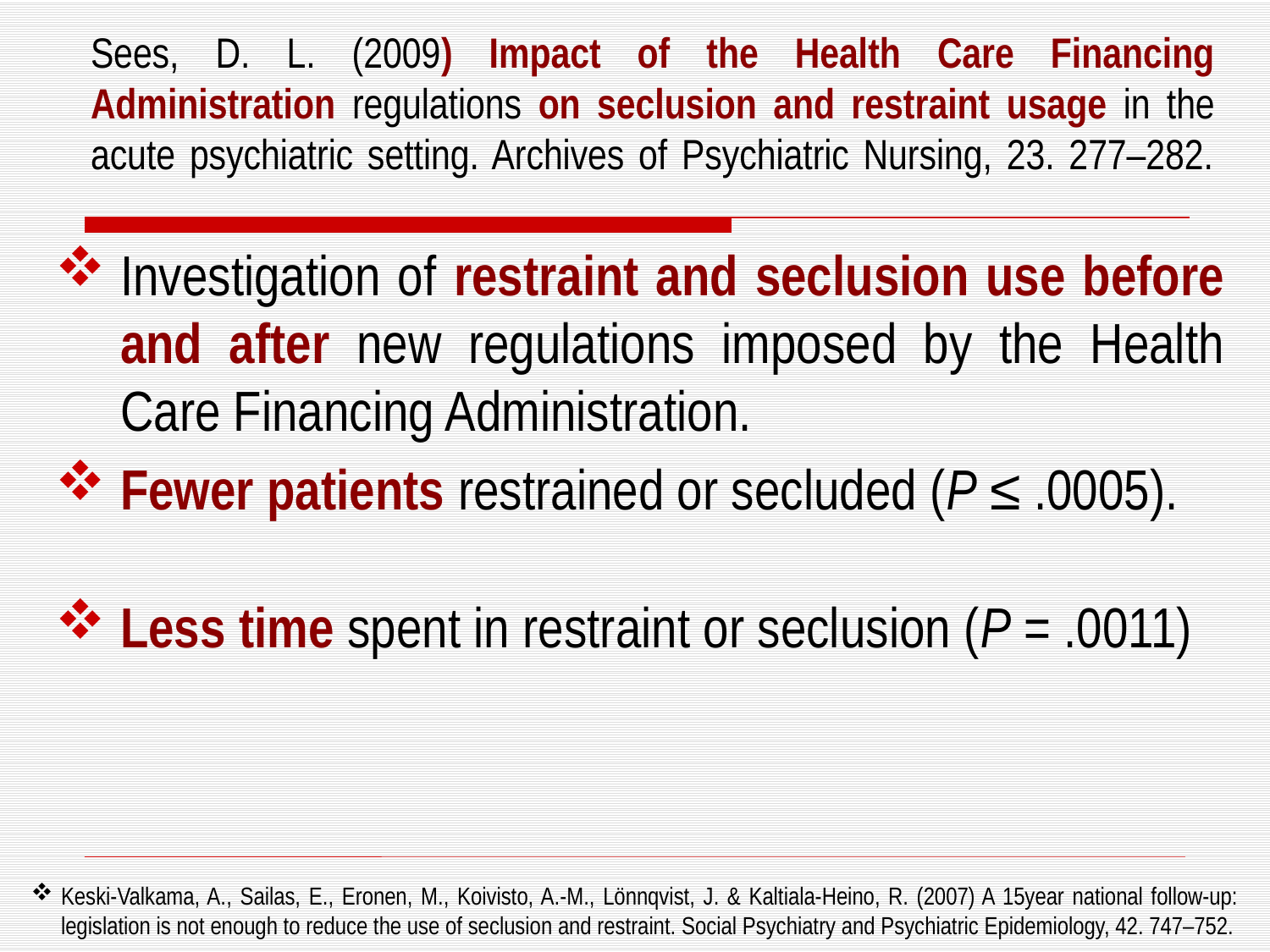

Sees, D. L. (2009) Impact of the Health Care Financing Administration regulations on seclusion and restraint usage in the acute psychiatric setting. Archives of Psychiatric Nursing, 23. 277–282.
Investigation of restraint and seclusion use before and after new regulations imposed by the Health Care Financing Administration.
Fewer patients restrained or secluded (P ≤ .0005).

Less time spent in restraint or seclusion (P = .0011)
Keski-Valkama, A., Sailas, E., Eronen, M., Koivisto, A.-M., Lönnqvist, J. & Kaltiala-Heino, R. (2007) A 15year national follow-up: legislation is not enough to reduce the use of seclusion and restraint. Social Psychiatry and Psychiatric Epidemiology, 42. 747–752.